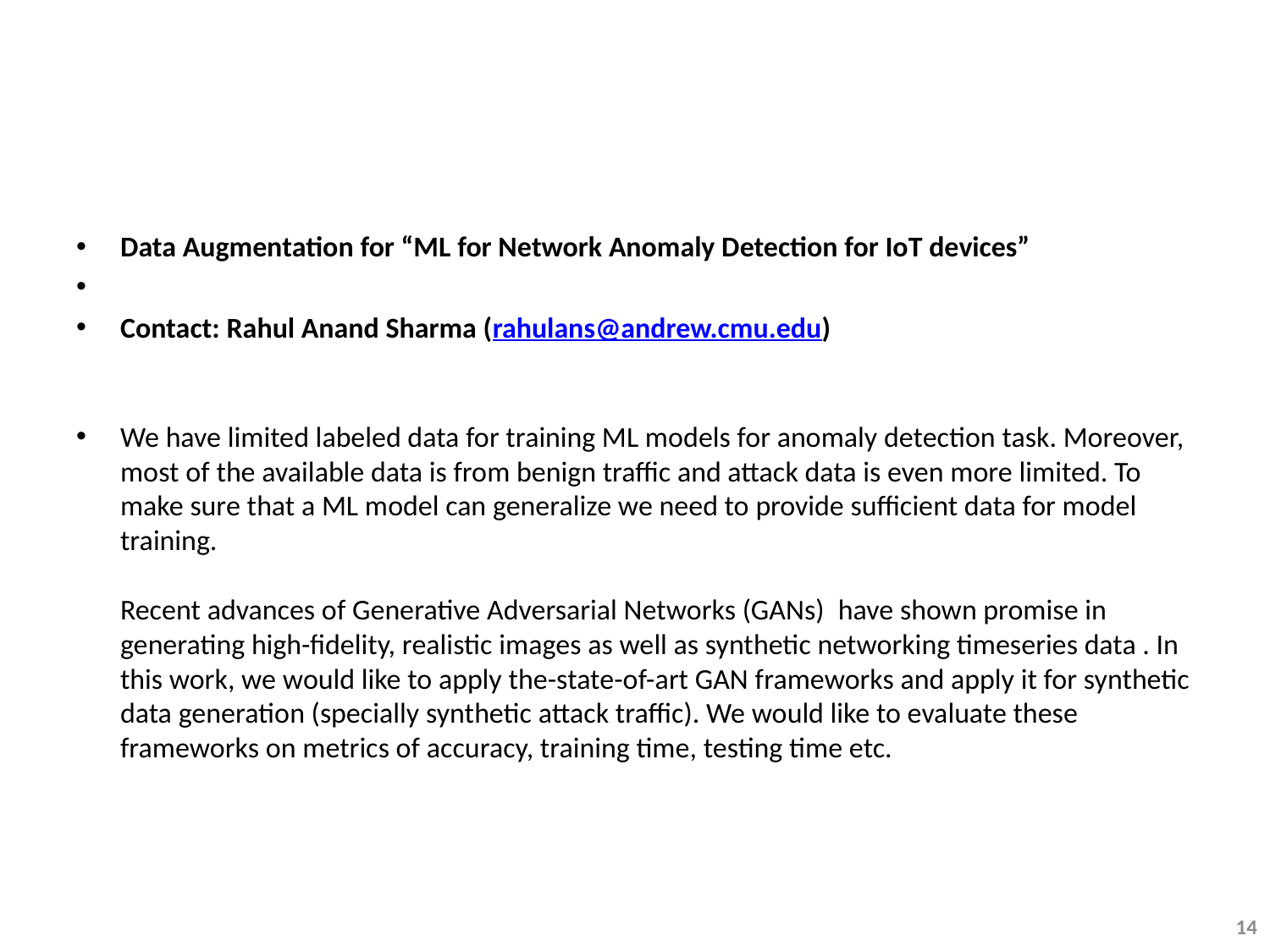

#
Data Augmentation for “ML for Network Anomaly Detection for IoT devices”

Contact: Rahul Anand Sharma (rahulans@andrew.cmu.edu)
We have limited labeled data for training ML models for anomaly detection task. Moreover, most of the available data is from benign traffic and attack data is even more limited. To make sure that a ML model can generalize we need to provide sufficient data for model training.
Recent advances of Generative Adversarial Networks (GANs)  have shown promise in generating high-fidelity, realistic images as well as synthetic networking timeseries data . In this work, we would like to apply the-state-of-art GAN frameworks and apply it for synthetic data generation (specially synthetic attack traffic). We would like to evaluate these frameworks on metrics of accuracy, training time, testing time etc.
14